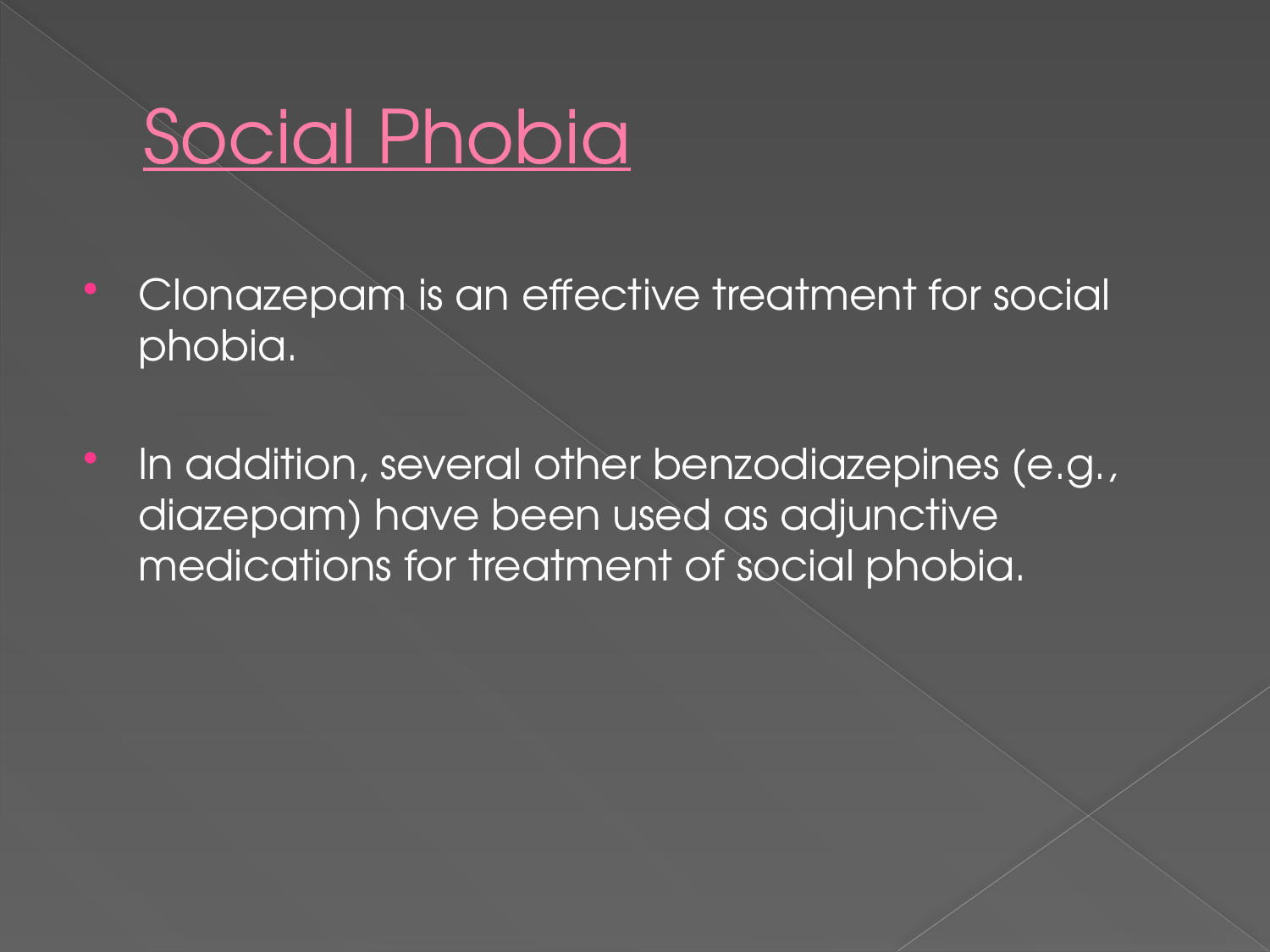

# Social Phobia
Clonazepam is an effective treatment for social phobia.

In addition, several other benzodiazepines (e.g., diazepam) have been used as adjunctive medications for treatment of social phobia.